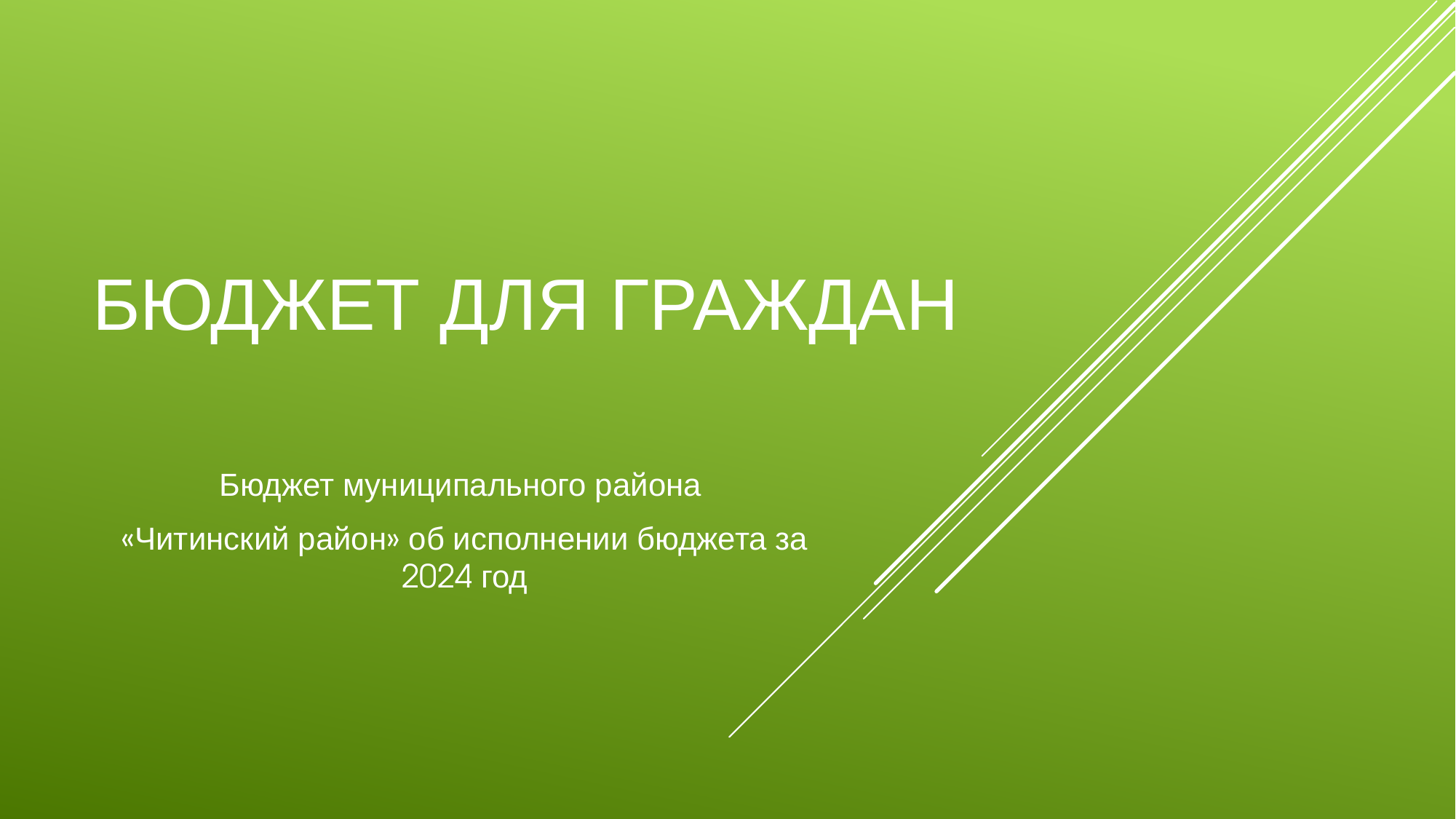

# Бюджет для граждан
Бюджет муниципального района
«Читинский район» об исполнении бюджета за 2024 год